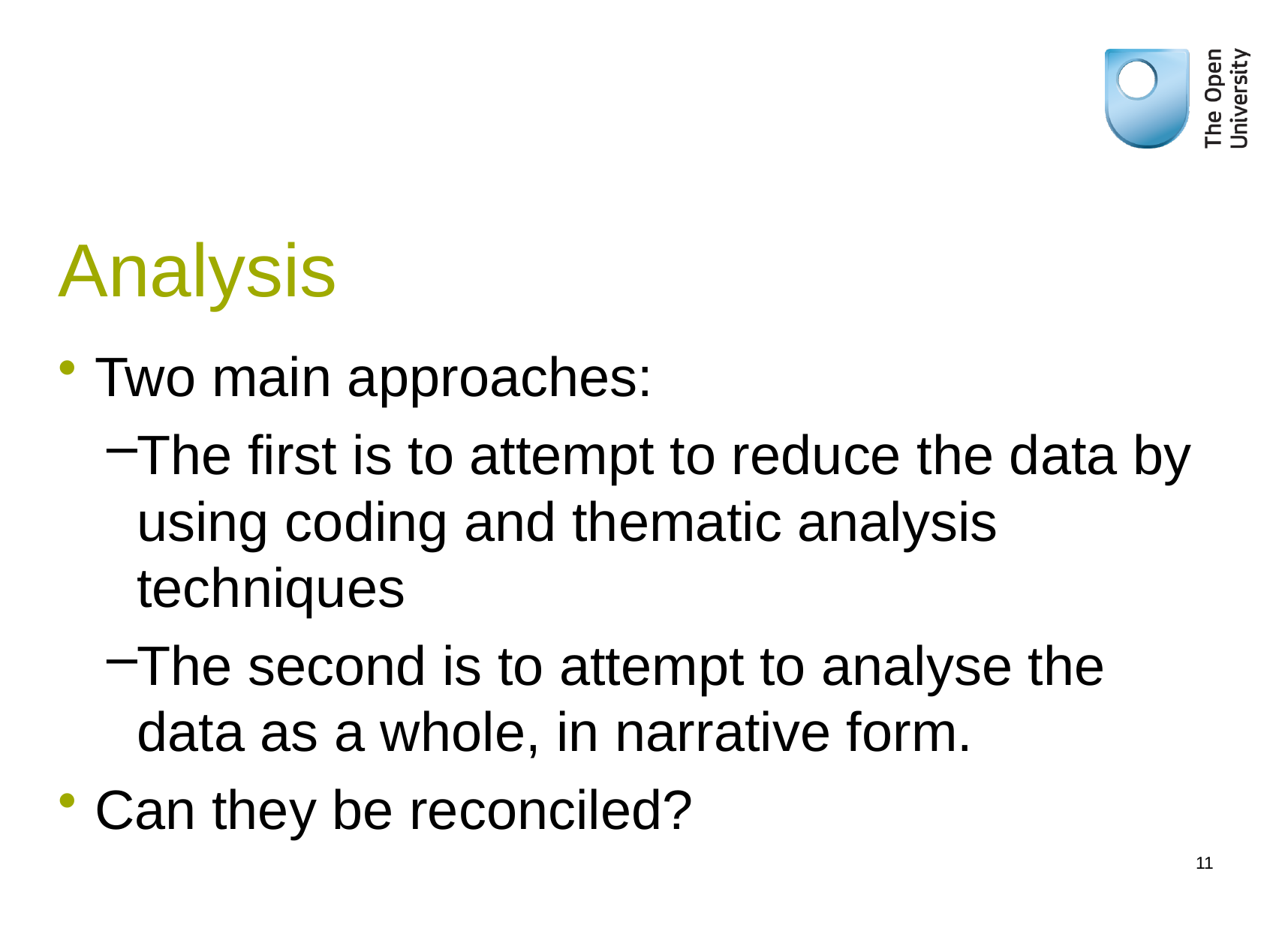

# Analysis
Two main approaches:
The first is to attempt to reduce the data by using coding and thematic analysis techniques
The second is to attempt to analyse the data as a whole, in narrative form.
Can they be reconciled?

11